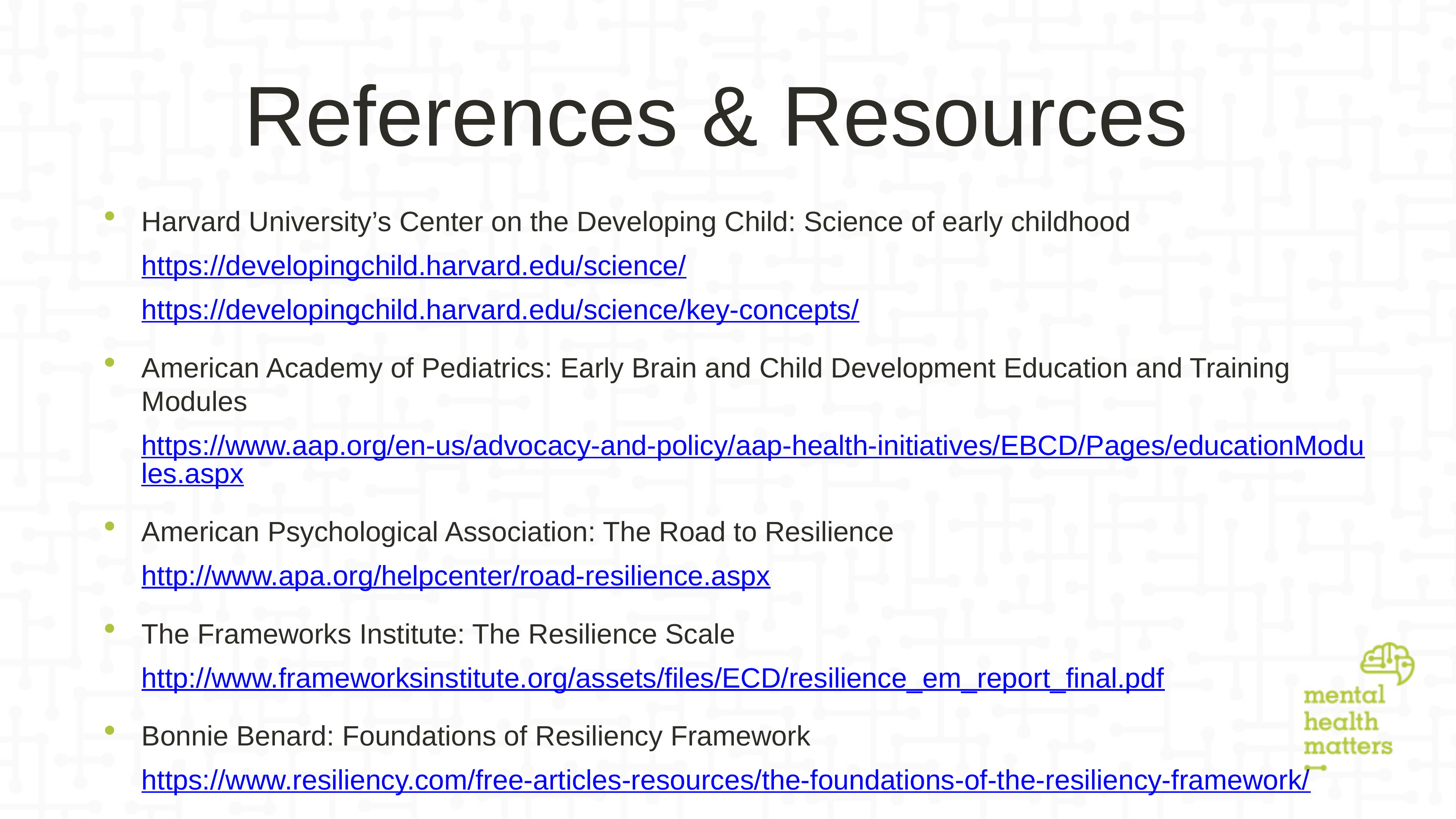

# References & Resources
Harvard University’s Center on the Developing Child: Science of early childhood
https://developingchild.harvard.edu/science/
https://developingchild.harvard.edu/science/key-concepts/
American Academy of Pediatrics: Early Brain and Child Development Education and Training Modules
https://www.aap.org/en-us/advocacy-and-policy/aap-health-initiatives/EBCD/Pages/educationModules.aspx
American Psychological Association: The Road to Resilience
http://www.apa.org/helpcenter/road-resilience.aspx
The Frameworks Institute: The Resilience Scale
http://www.frameworksinstitute.org/assets/files/ECD/resilience_em_report_final.pdf
Bonnie Benard: Foundations of Resiliency Framework
https://www.resiliency.com/free-articles-resources/the-foundations-of-the-resiliency-framework/